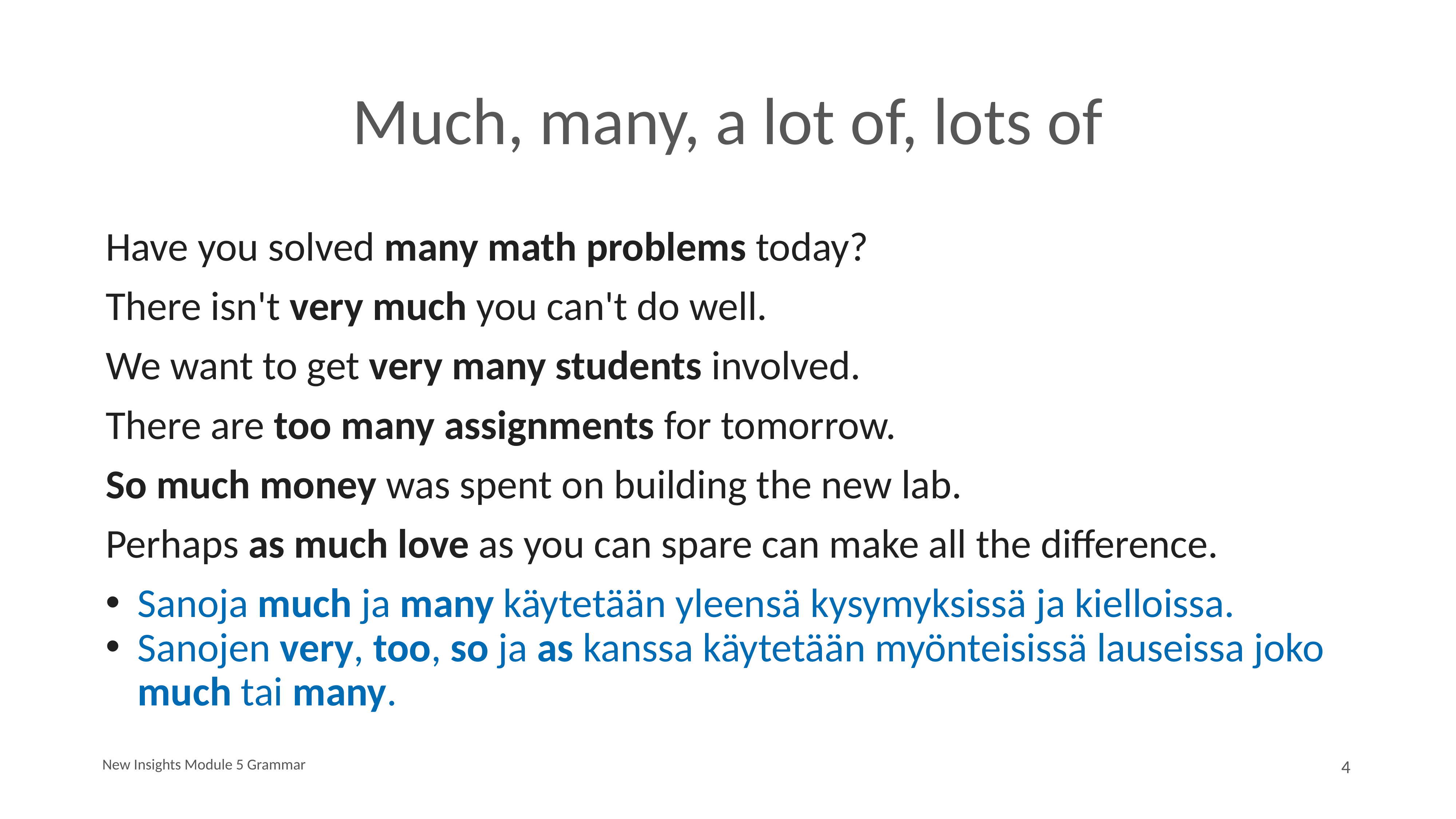

# Much, many, a lot of, lots of
Have you solved many math problems today?
There isn't very much you can't do well.
We want to get very many students involved.
There are too many assignments for tomorrow.
So much money was spent on building the new lab.
Perhaps as much love as you can spare can make all the difference.
Sanoja much ja many käytetään yleensä kysymyksissä ja kielloissa.
Sanojen very, too, so ja as kanssa käytetään myönteisissä lauseissa joko much tai many.
New Insights Module 5 Grammar
4